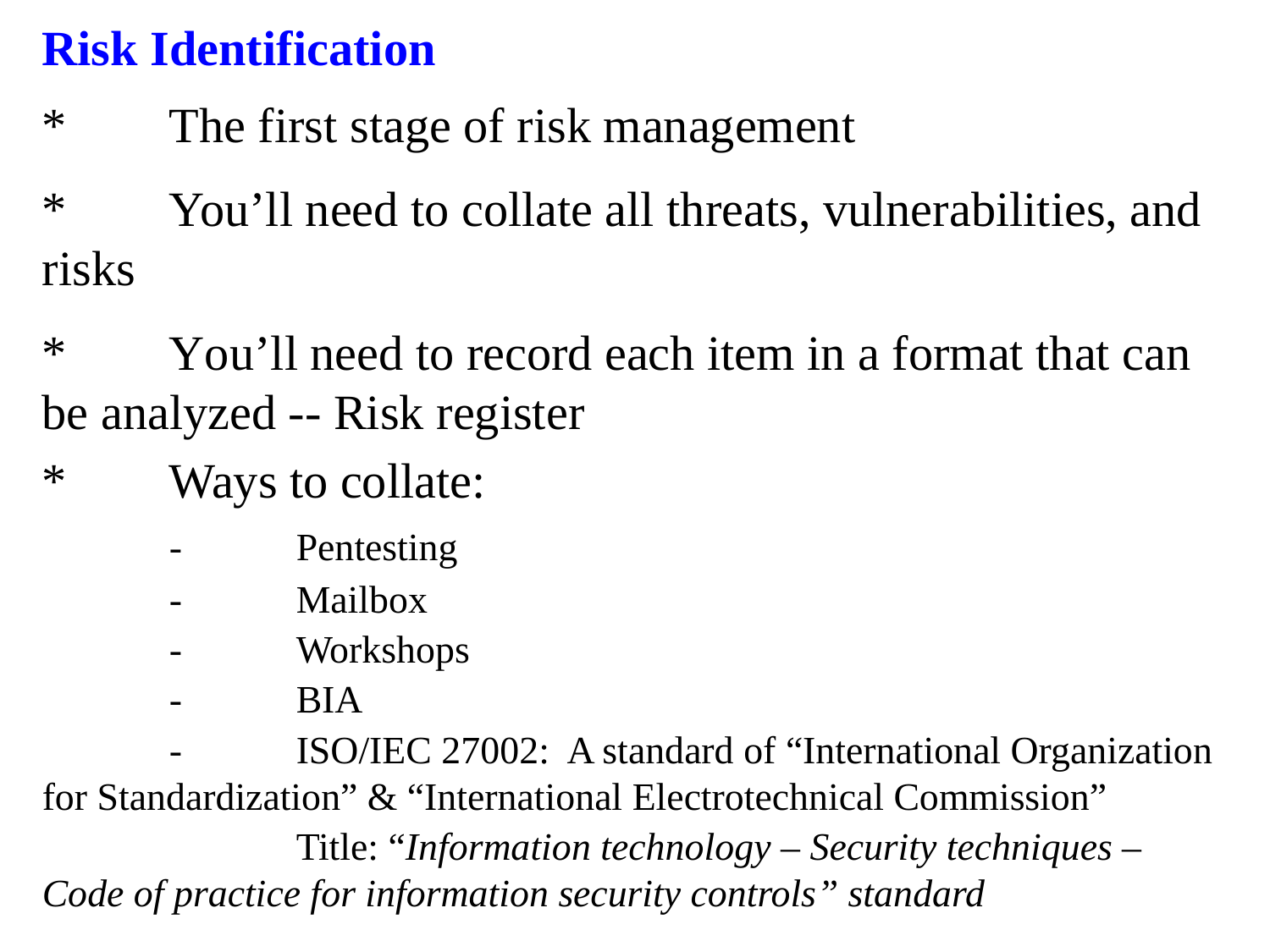

# Risk Identification
*	The first stage of risk management

*	You’ll need to collate all threats, vulnerabilities, and risks

*	You’ll need to record each item in a format that can be analyzed -- Risk register
*	Ways to collate:
	-	Pentesting
	-	Mailbox
	-	Workshops
	-	BIA
	-	ISO/IEC 27002:  A standard of “International Organization for Standardization” & “International Electrotechnical Commission”
		Title: “Information technology – Security techniques – Code of practice for information security controls” standard